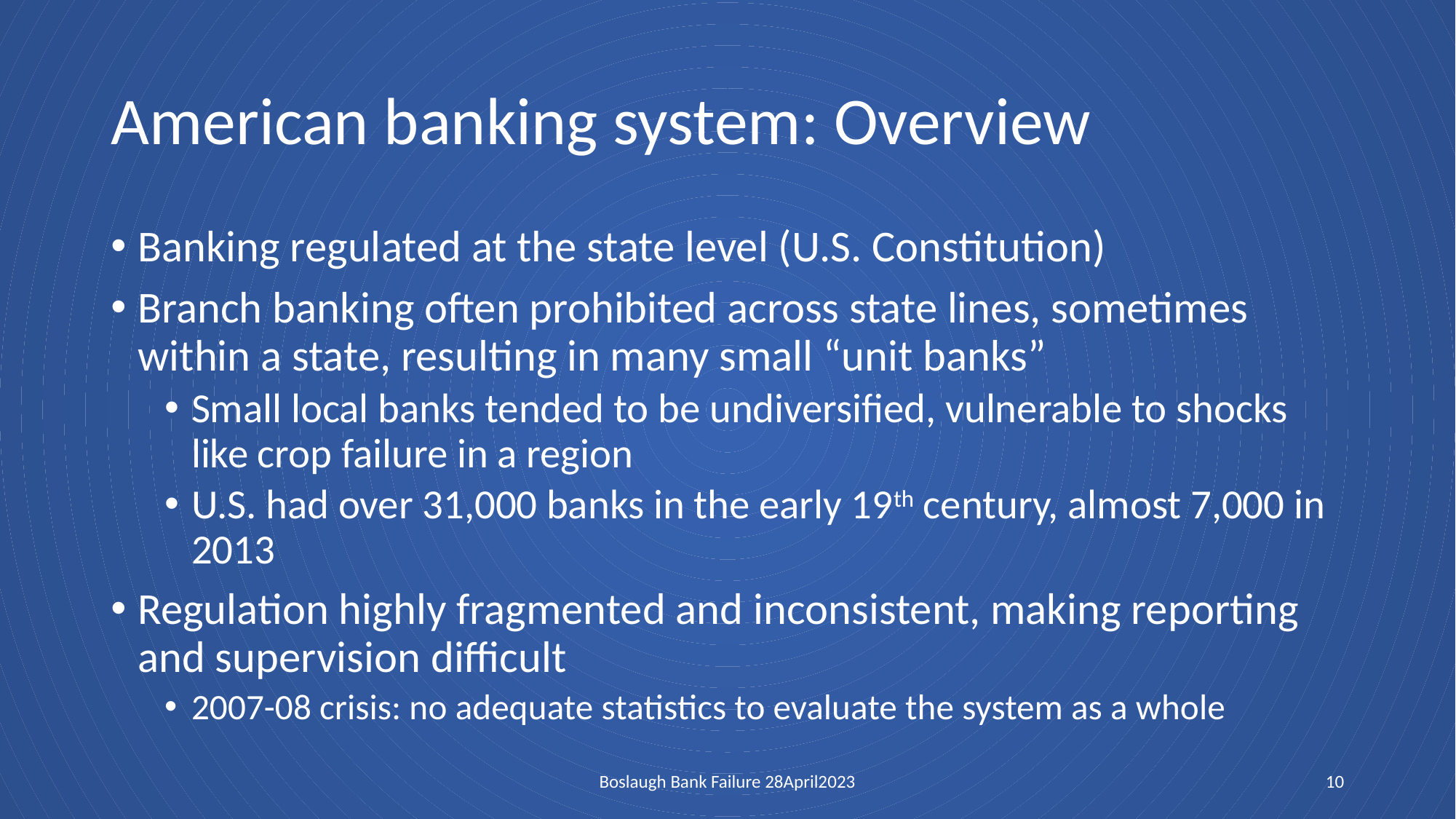

# American banking system: Overview
Banking regulated at the state level (U.S. Constitution)
Branch banking often prohibited across state lines, sometimes within a state, resulting in many small “unit banks”
Small local banks tended to be undiversified, vulnerable to shocks like crop failure in a region
U.S. had over 31,000 banks in the early 19th century, almost 7,000 in 2013
Regulation highly fragmented and inconsistent, making reporting and supervision difficult
2007-08 crisis: no adequate statistics to evaluate the system as a whole

Boslaugh Bank Failure 28April2023
10